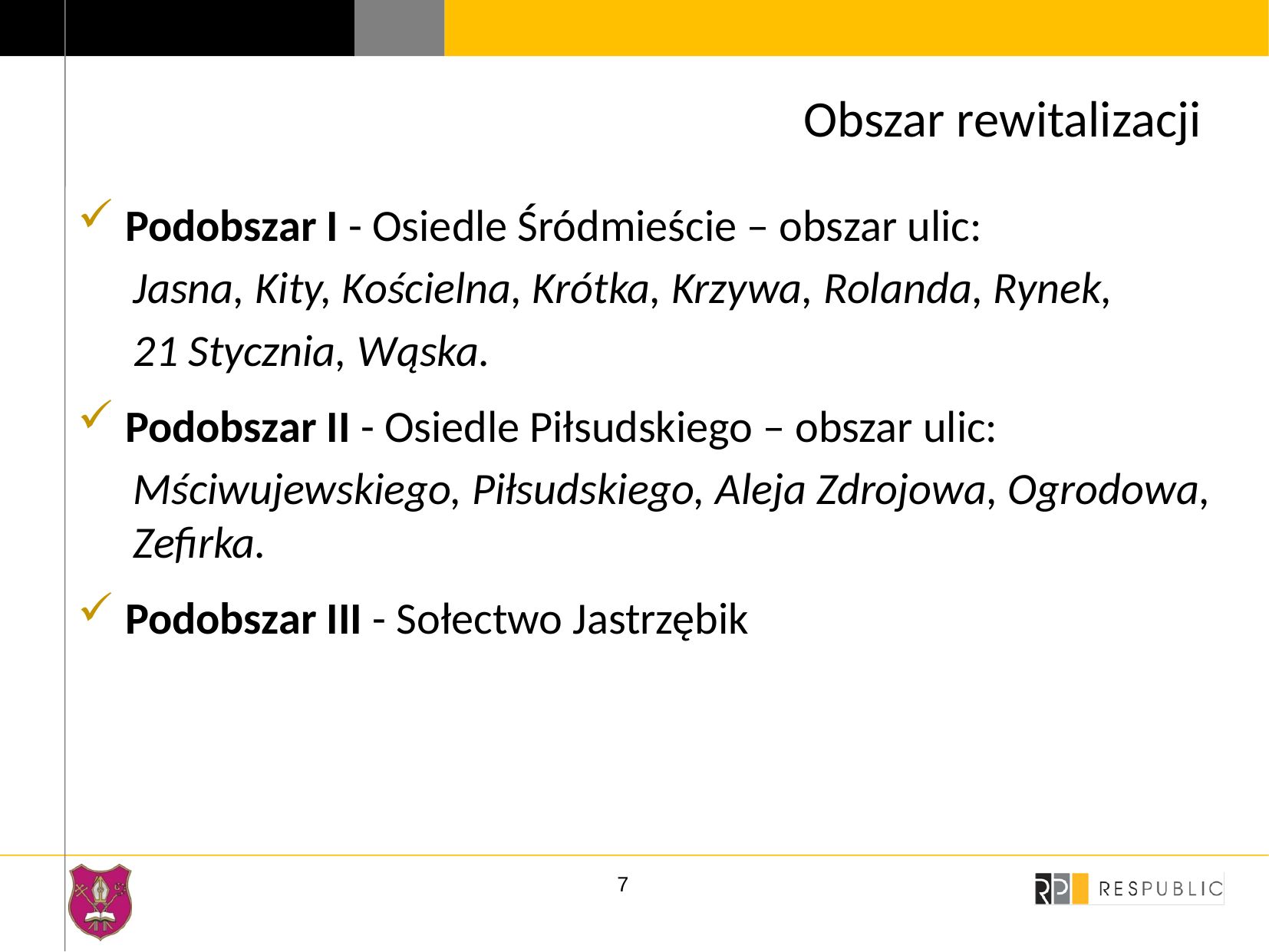

# Obszar rewitalizacji
Podobszar I - Osiedle Śródmieście – obszar ulic:
Jasna, Kity, Kościelna, Krótka, Krzywa, Rolanda, Rynek,
21 Stycznia, Wąska.
Podobszar II - Osiedle Piłsudskiego – obszar ulic:
Mściwujewskiego, Piłsudskiego, Aleja Zdrojowa, Ogrodowa, Zefirka.
Podobszar III - Sołectwo Jastrzębik

7